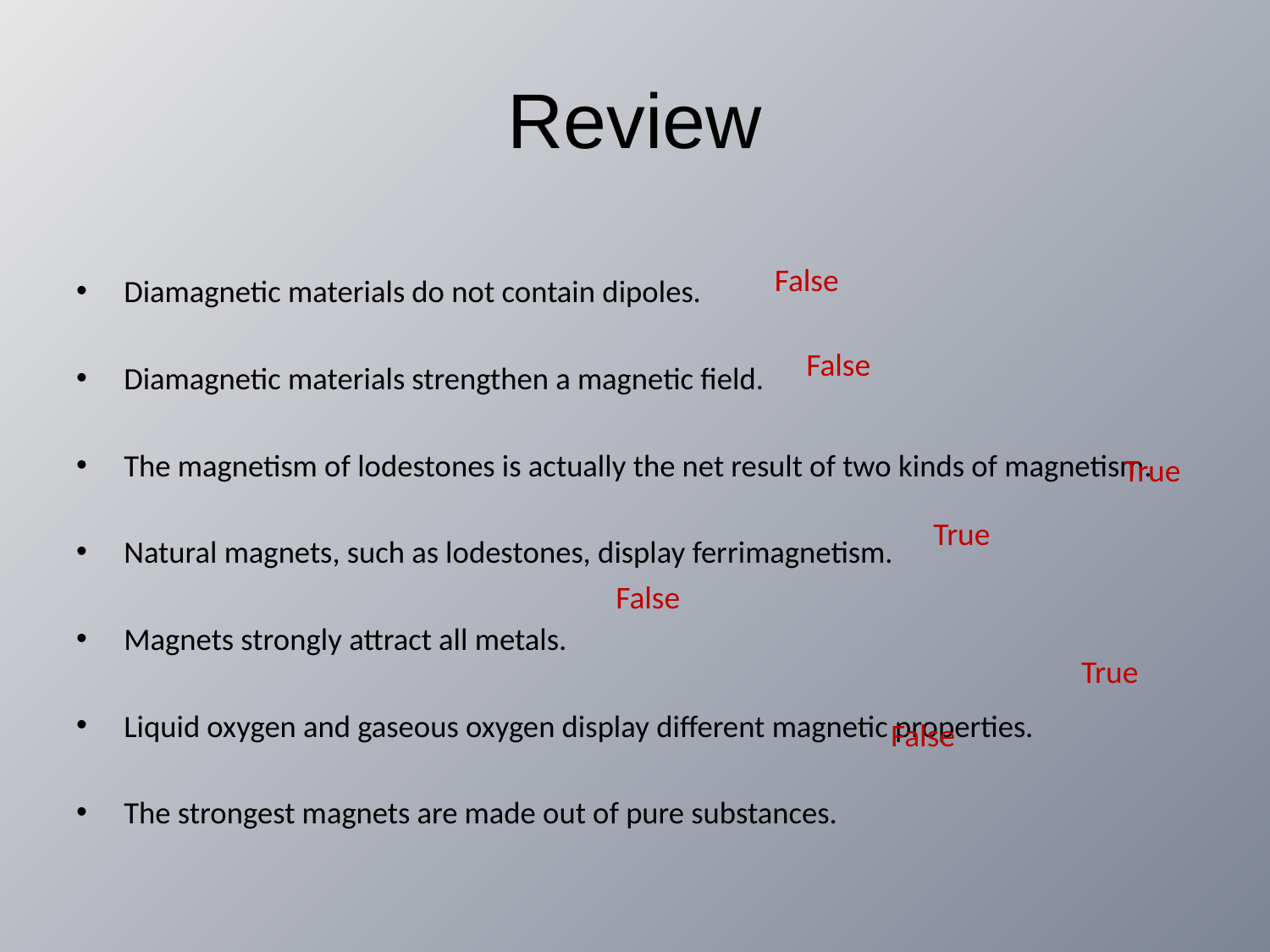

# Review

Diamagnetic materials do not contain dipoles.

Diamagnetic materials strengthen a magnetic field.

The magnetism of lodestones is actually the net result of two kinds of magnetism.

Natural magnets, such as lodestones, display ferrimagnetism.

Magnets strongly attract all metals.

Liquid oxygen and gaseous oxygen display different magnetic properties.

The strongest magnets are made out of pure substances.

False
False
True
True
False
True
False